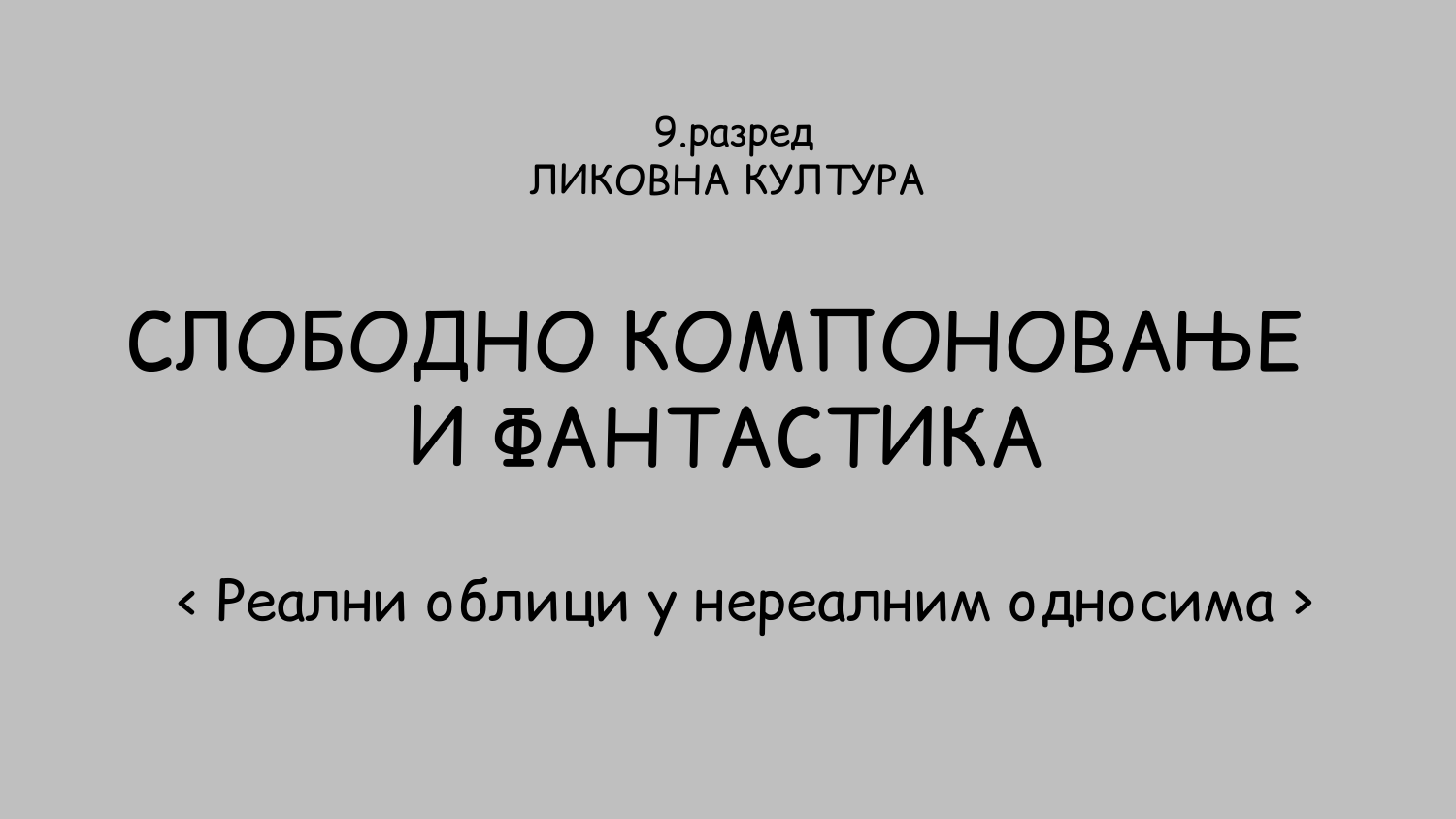

# 9.разред ЛИКОВНА КУЛТУРА СЛОБОДНО КОМПОНОВАЊЕ И ФАНТАСТИКА

< Реални облици у нереалним односима >